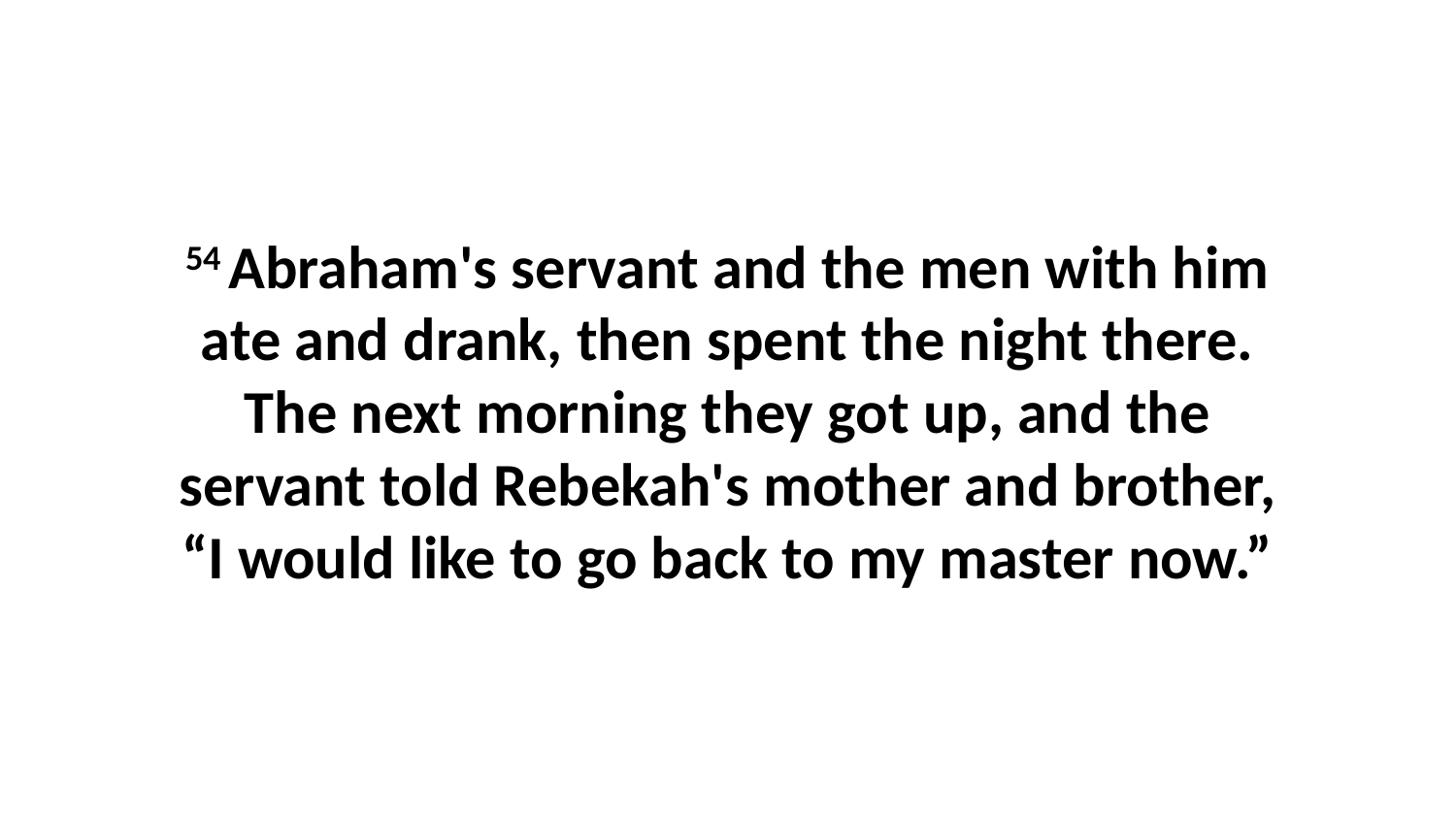

54 Abraham's servant and the men with him ate and drank, then spent the night there. The next morning they got up, and the servant told Rebekah's mother and brother, “I would like to go back to my master now.”